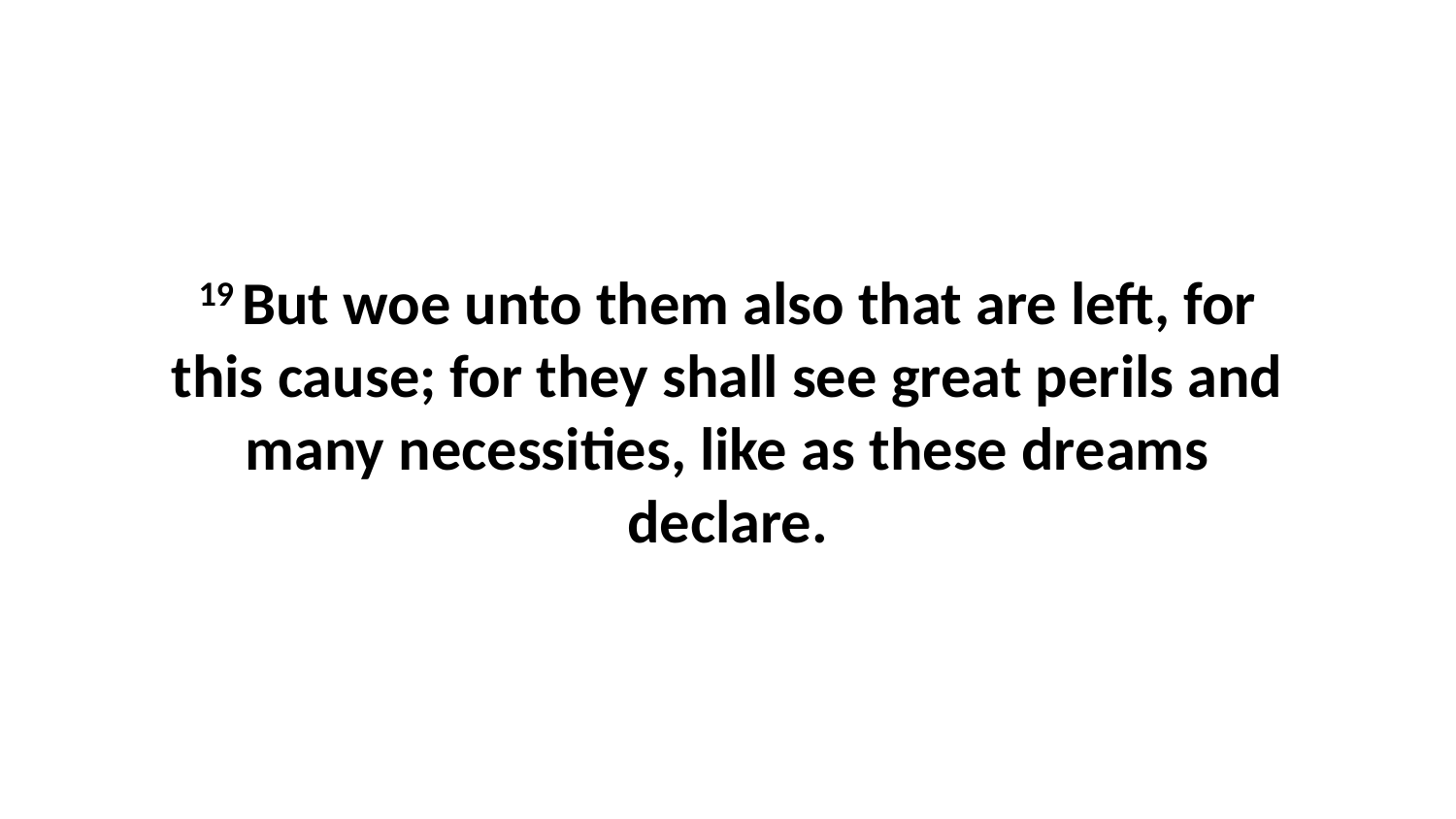

19 But woe unto them also that are left, for this cause; for they shall see great perils and many necessities, like as these dreams declare.